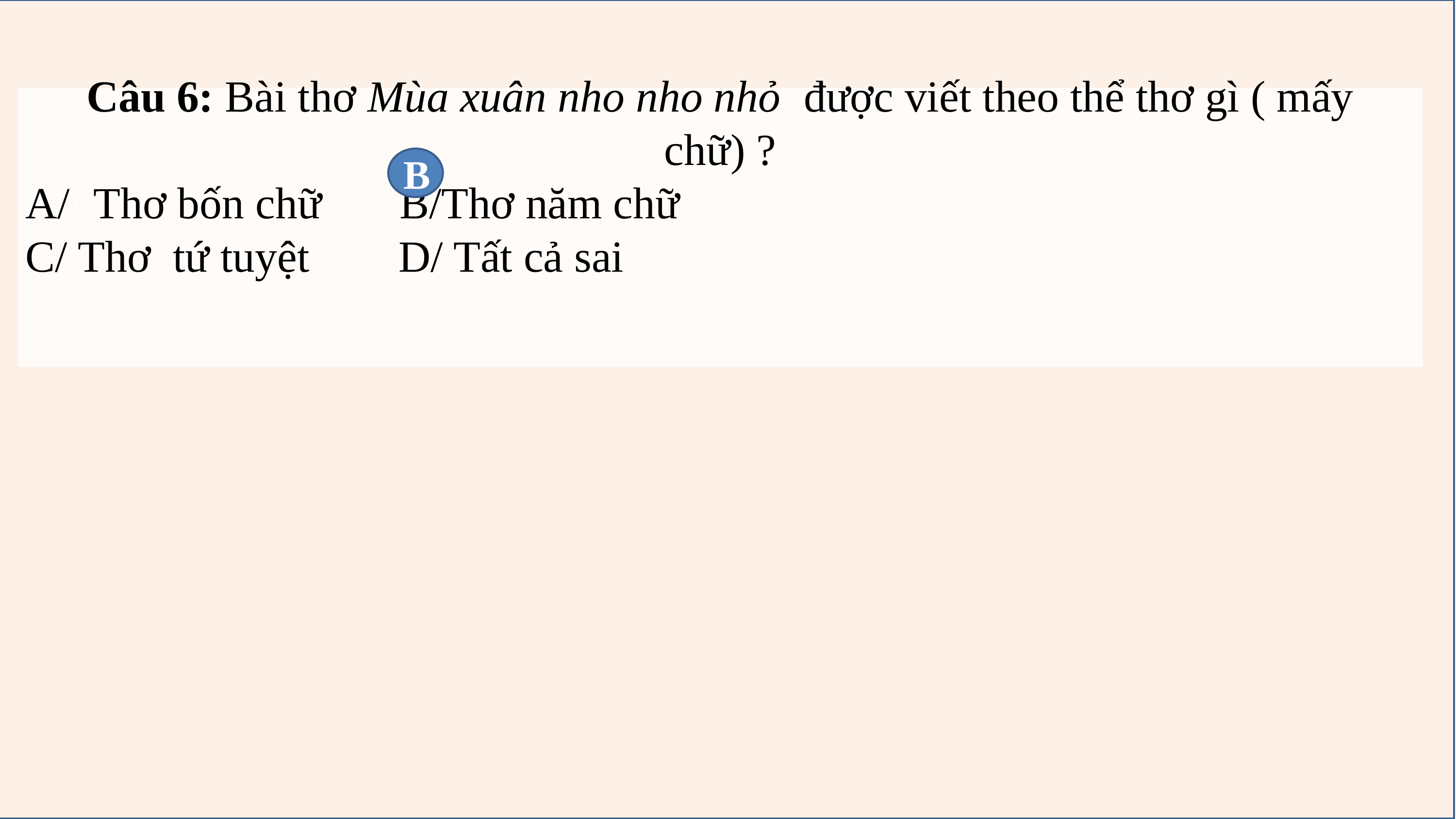

Câu 6: Bài thơ Mùa xuân nho nho nhỏ  được viết theo thể thơ gì ( mấy chữ) ?
A// Thơ bốn chữ       B/Thơ năm chữ
C/ Thơ  tứ tuyệt        D/ Tất cả sai

B